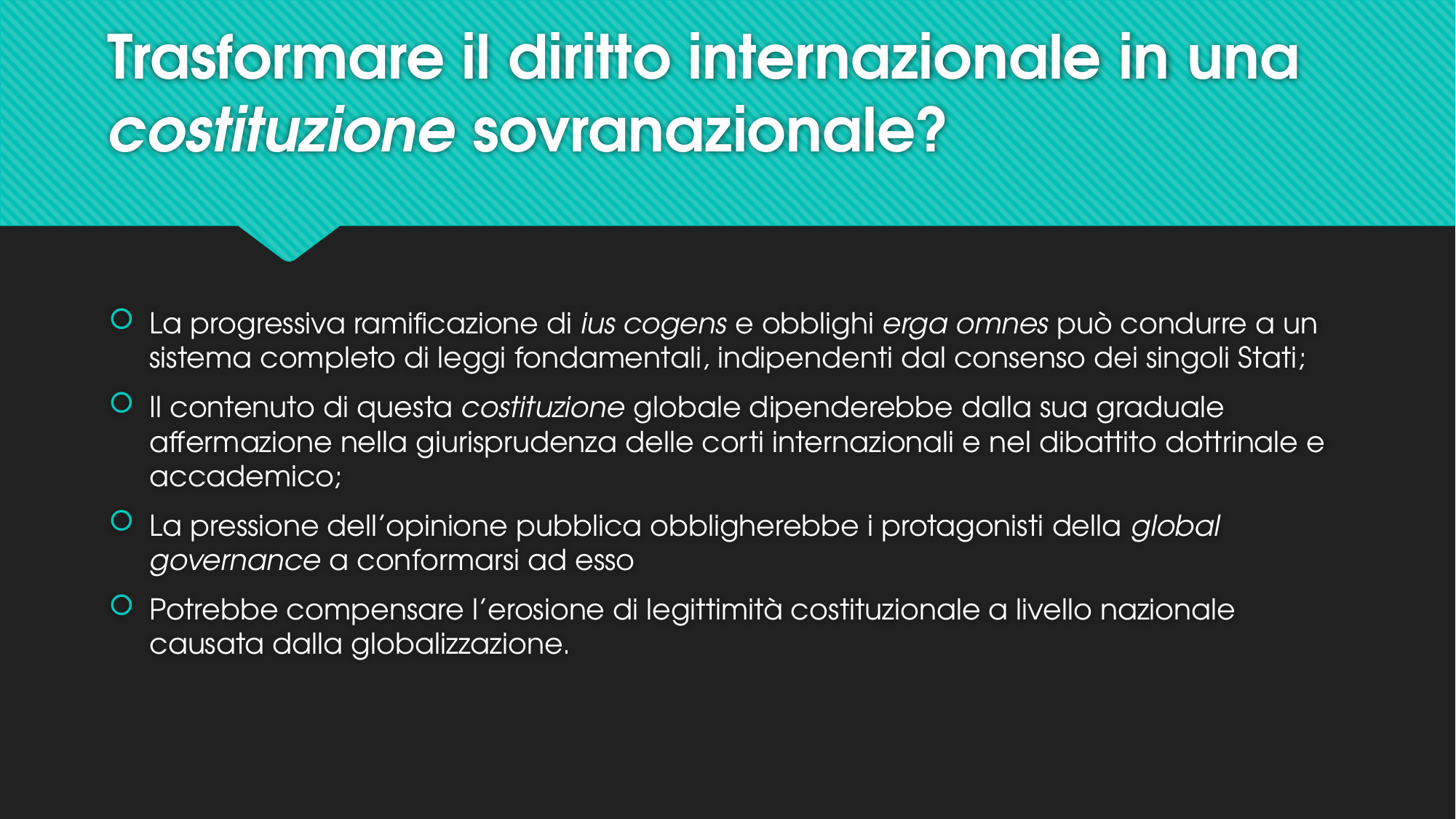

# Trasformare il diritto internazionale in una costituzione sovranazionale?
La progressiva ramificazione di ius cogens e obblighi erga omnes può condurre a un sistema completo di leggi fondamentali, indipendenti dal consenso dei singoli Stati;
Il contenuto di questa costituzione globale dipenderebbe dalla sua graduale affermazione nella giurisprudenza delle corti internazionali e nel dibattito dottrinale e accademico;
La pressione dell’opinione pubblica obbligherebbe i protagonisti della global governance a conformarsi ad esso
Potrebbe compensare l’erosione di legittimità costituzionale a livello nazionale causata dalla globalizzazione.